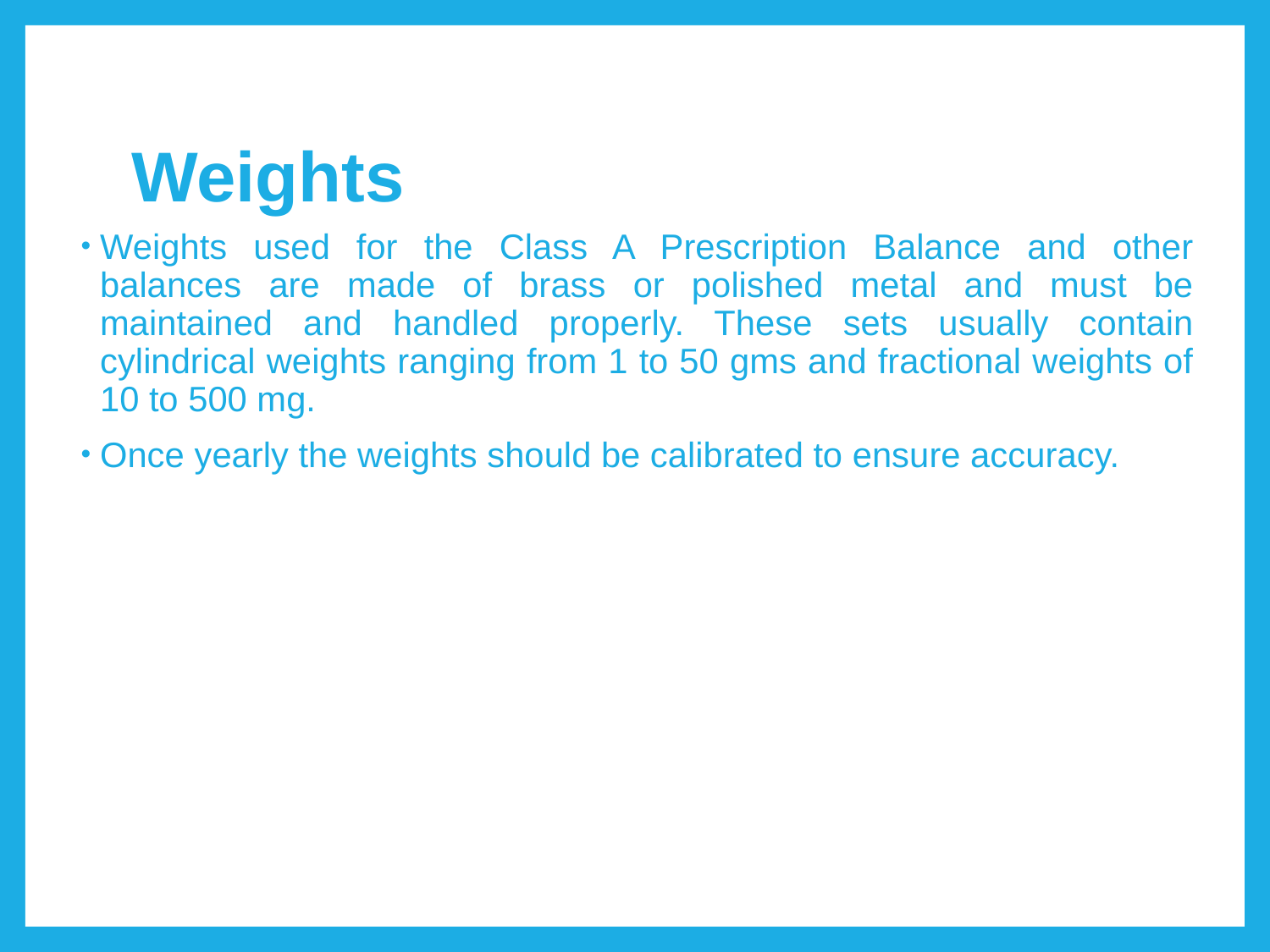

# Weights
Weights used for the Class A Prescription Balance and other balances are made of brass or polished metal and must be maintained and handled properly. These sets usually contain cylindrical weights ranging from 1 to 50 gms and fractional weights of 10 to 500 mg.
Once yearly the weights should be calibrated to ensure accuracy.